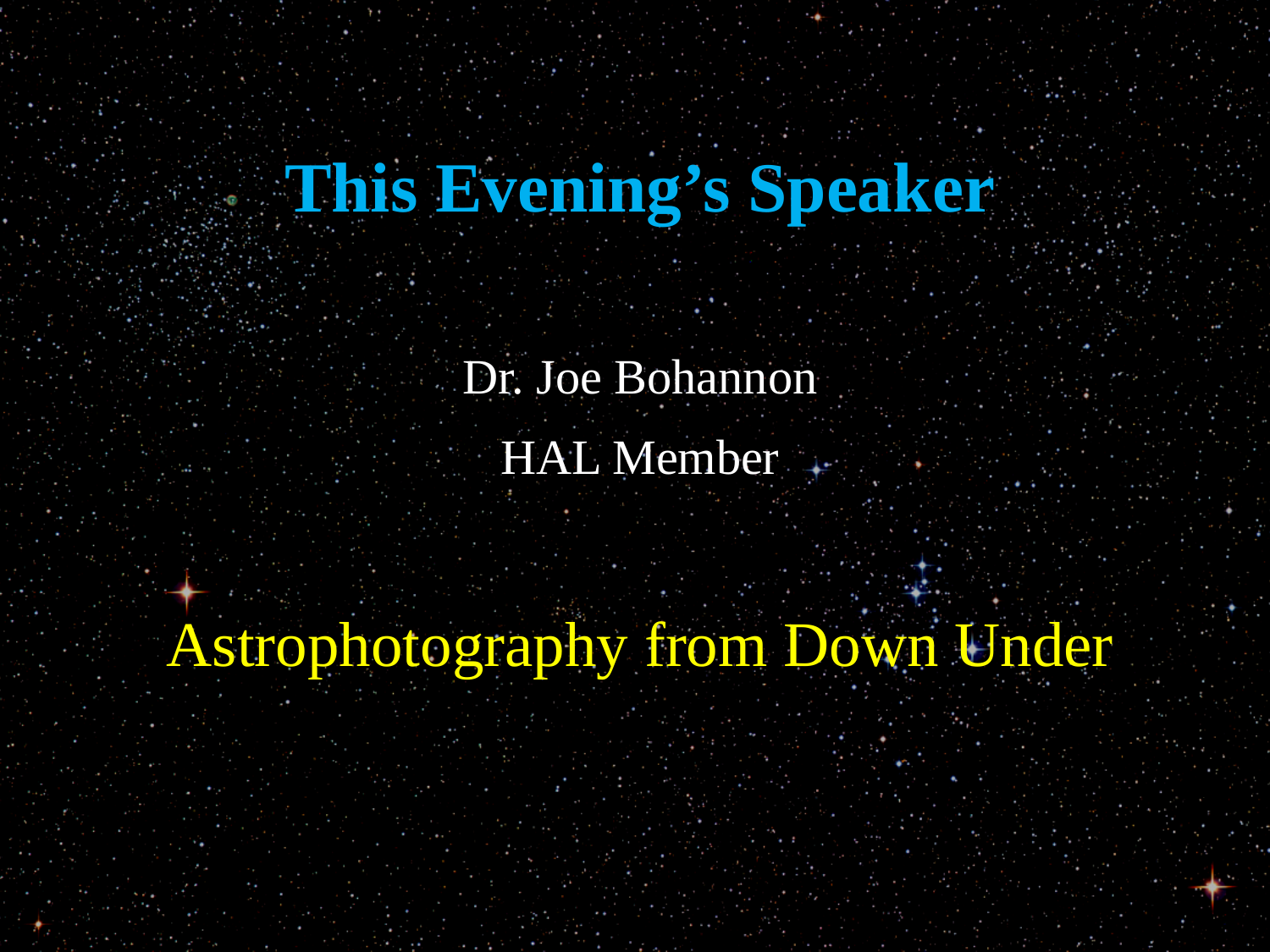

This Evening’s Speaker

Dr. Joe Bohannon
HAL Member

Astrophotography from Down Under